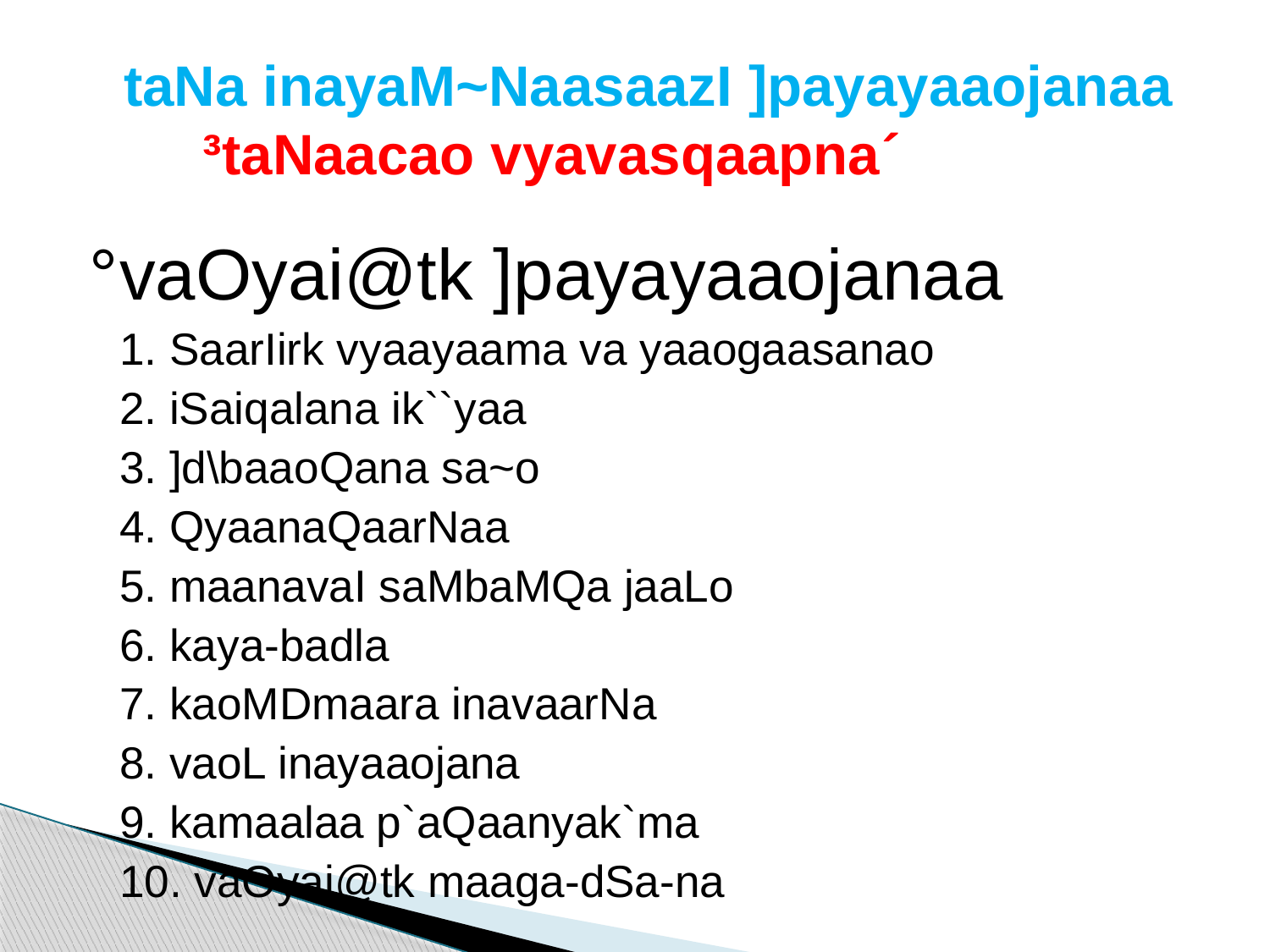

# taNa inayaM~NaasaazI ]payayaaojanaa ³taNaacao vyavasqaapna´
°	vaOyai@tk ]payayaaojanaa
		1. SaarIirk vyaayaama va yaaogaasanao
		2. iSaiqalana ik``yaa
		3. ]d\baaoQana sa~o
		4. QyaanaQaarNaa
		5. maanavaI saMbaMQa jaaLo
		6. kaya-badla
		7. kaoMDmaara inavaarNa
		8. vaoL inayaaojana
		9. kamaalaa p`aQaanyak`ma
		10. vaOyai@tk maaga-dSa-na